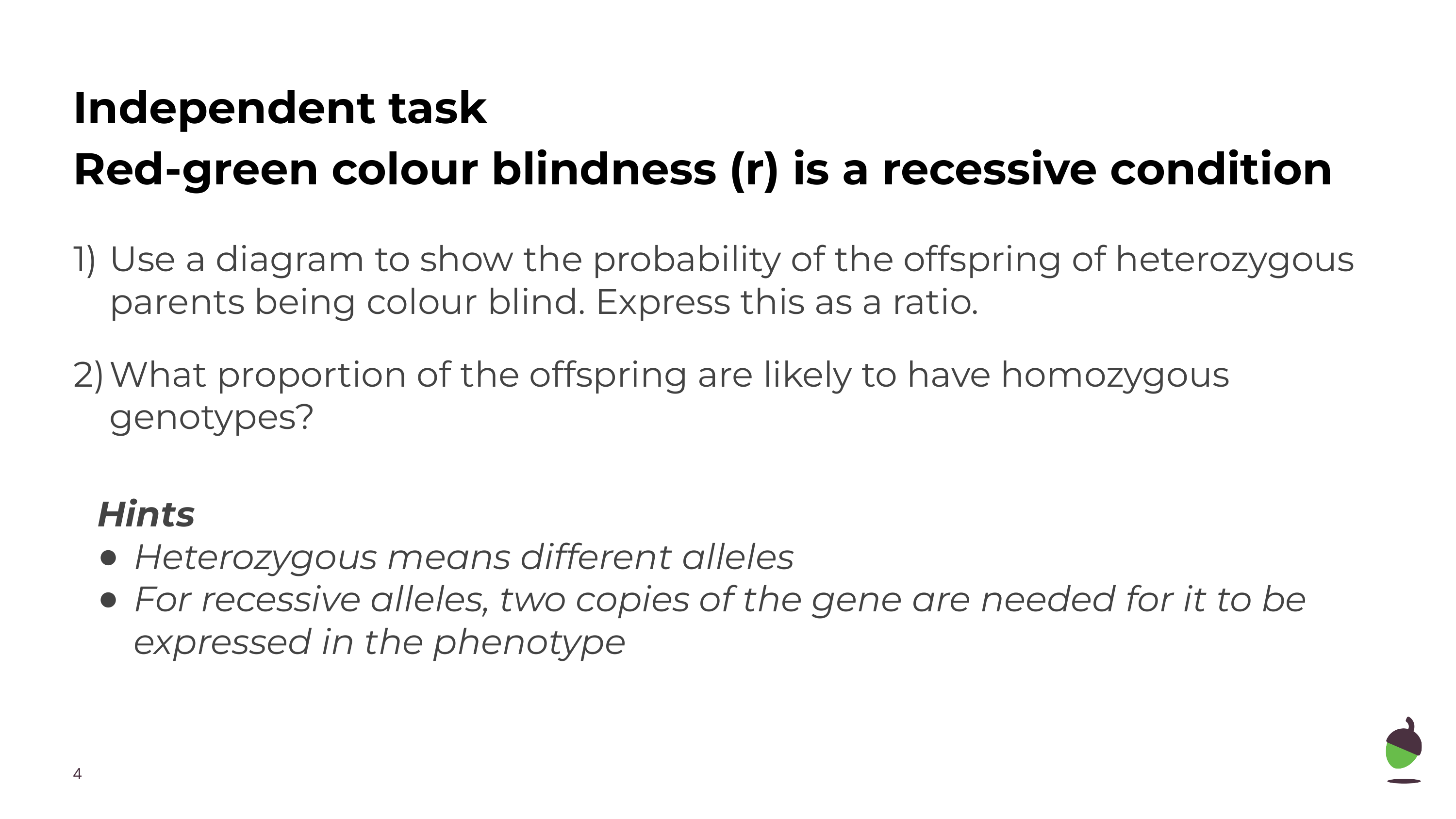

# Independent task
Red-green colour blindness (r) is a recessive condition
Use a diagram to show the probability of the offspring of heterozygous parents being colour blind. Express this as a ratio.
What proportion of the offspring are likely to have homozygous genotypes?

Hints
Heterozygous means different alleles
For recessive alleles, two copies of the gene are needed for it to be expressed in the phenotype
4